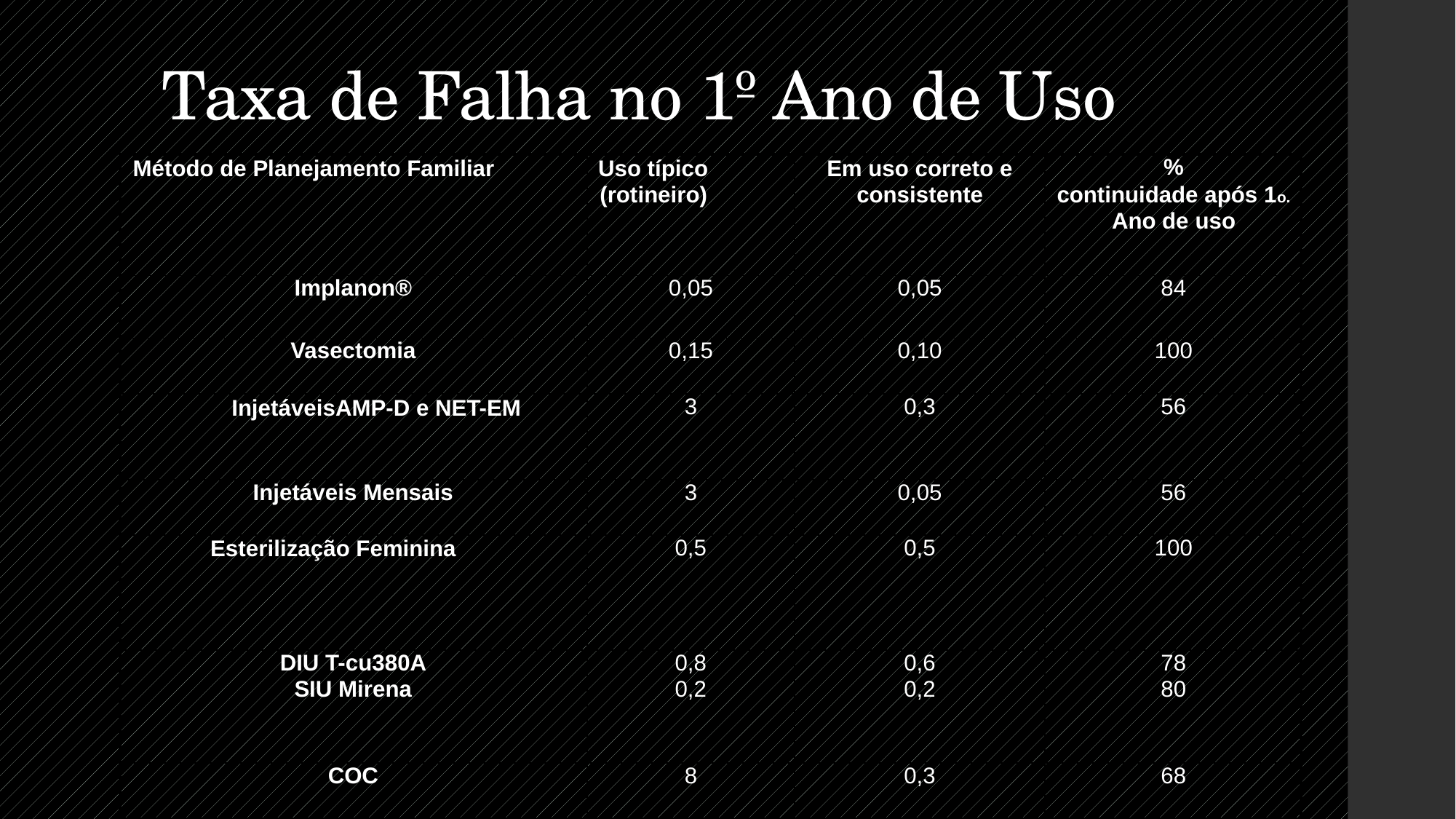

# Taxa de Falha no 1º Ano de Uso
| Método de Planejamento Familiar | Uso típico (rotineiro) | Em uso correto e consistente | % continuidade após 1o. Ano de uso |
| --- | --- | --- | --- |
| Implanon® | 0,05 | 0,05 | 84 |
| Vasectomia | 0,15 | 0,10 | 100 |
| InjetáveisAMP-D e NET-EM | 3 | 0,3 | 56 |
| Injetáveis Mensais | 3 | 0,05 | 56 |
| Esterilização Feminina | 0,5 | 0,5 | 100 |
| DIU T-cu380A SIU Mirena | 0,8 0,2 | 0,6 0,2 | 78 80 |
| COC | 8 | 0,3 | 68 |